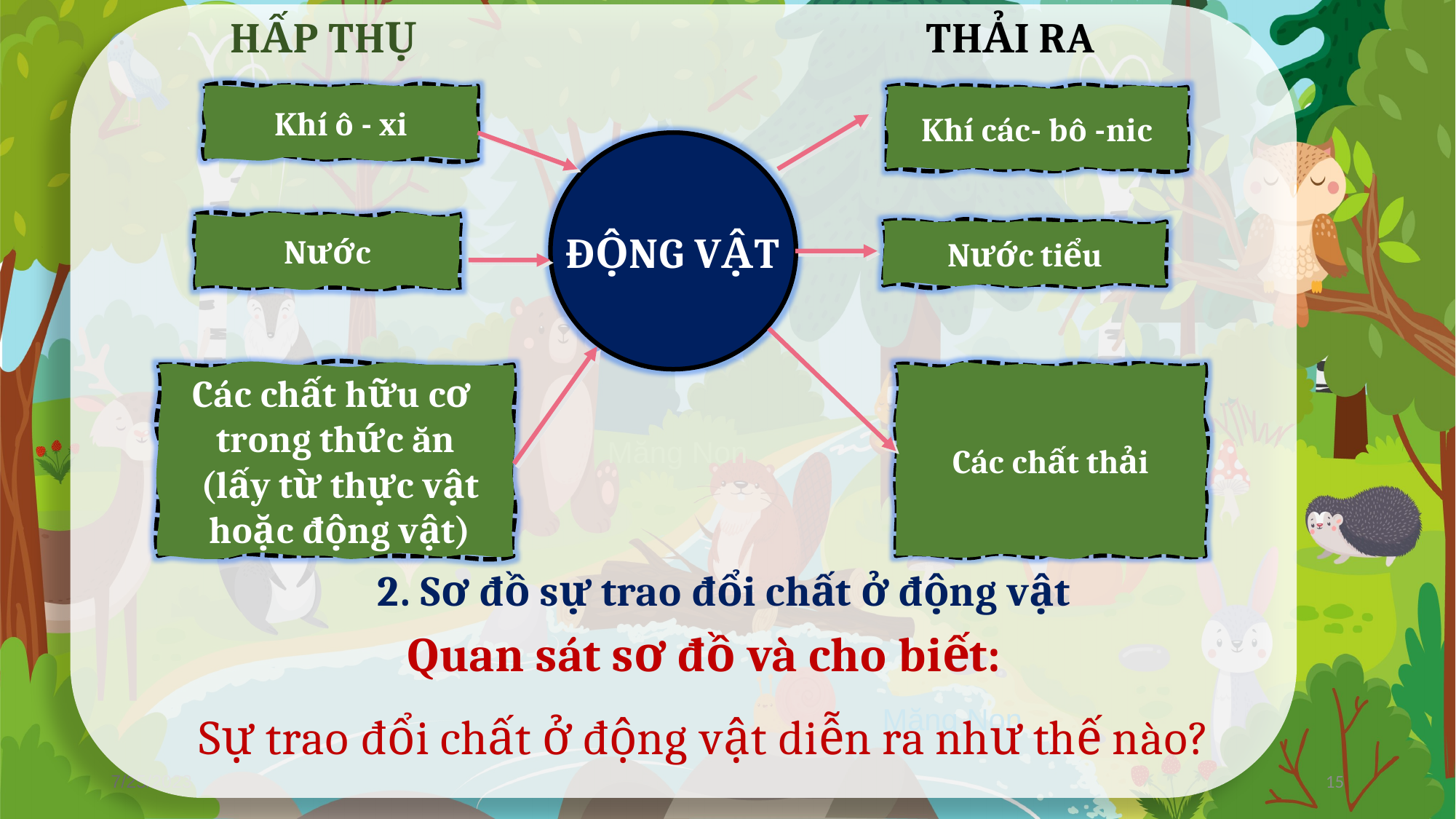

HẤP THỤ
THẢI RA
Khí ô - xi
Khí các- bô -nic

ĐỘNG VẬT
Nước
Nước tiểu

Các chất hữu cơ
trong thức ăn
 (lấy từ thực vật
 hoặc động vật)
Các chất thải
       2. Sơ đồ sự trao đổi chất ở động vật
Quan sát sơ đồ và cho biết:
Sự trao đổi chất ở động vật diễn ra như thế nào?